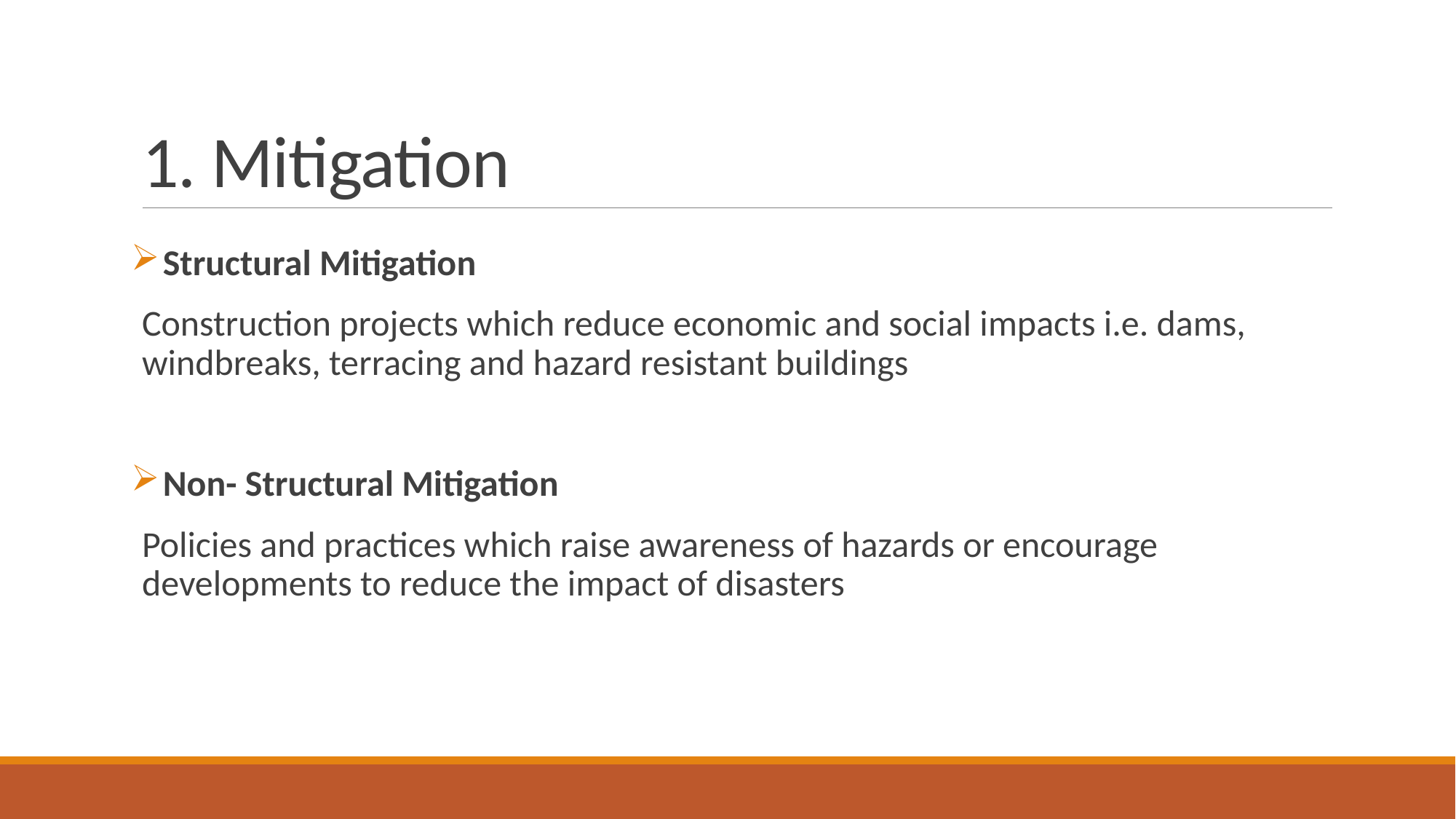

# 1. Mitigation
Structural Mitigation
Construction projects which reduce economic and social impacts i.e. dams, windbreaks, terracing and hazard resistant buildings

Non- Structural Mitigation
Policies and practices which raise awareness of hazards or encourage developments to reduce the impact of disasters